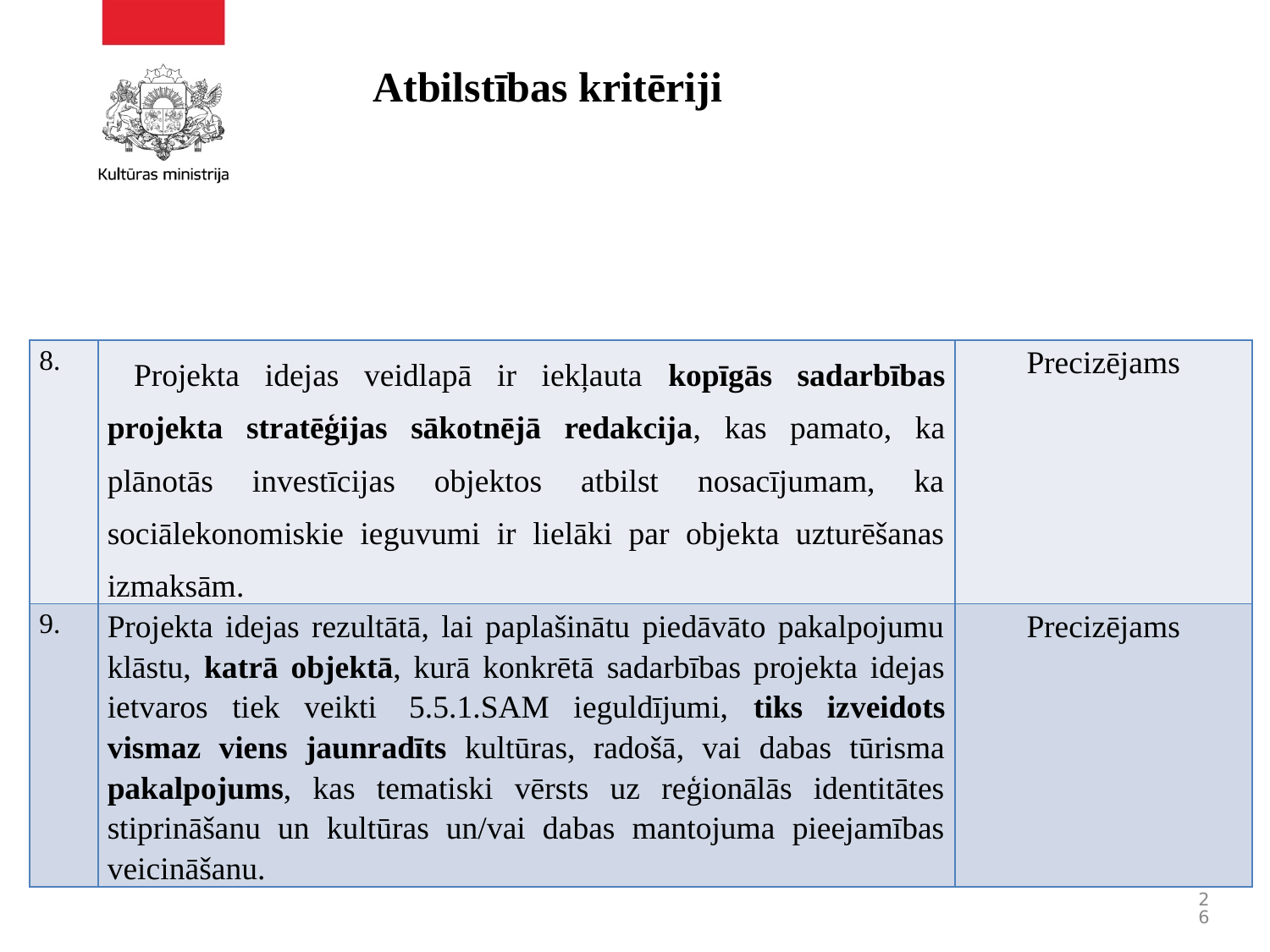

# Atbilstības kritēriji

| 8. | Projekta idejas veidlapā ir iekļauta kopīgās sadarbības projekta stratēģijas sākotnējā redakcija, kas pamato, ka plānotās investīcijas objektos atbilst nosacījumam, ka sociālekonomiskie ieguvumi ir lielāki par objekta uzturēšanas izmaksām. | Precizējams |
| --- | --- | --- |
| 9. | Projekta idejas rezultātā, lai paplašinātu piedāvāto pakalpojumu klāstu, katrā objektā, kurā konkrētā sadarbības projekta idejas ietvaros tiek veikti  5.5.1.SAM ieguldījumi, tiks izveidots vismaz viens jaunradīts kultūras, radošā, vai dabas tūrisma pakalpojums, kas tematiski vērsts uz reģionālās identitātes stiprināšanu un kultūras un/vai dabas mantojuma pieejamības veicināšanu. | Precizējams |
26